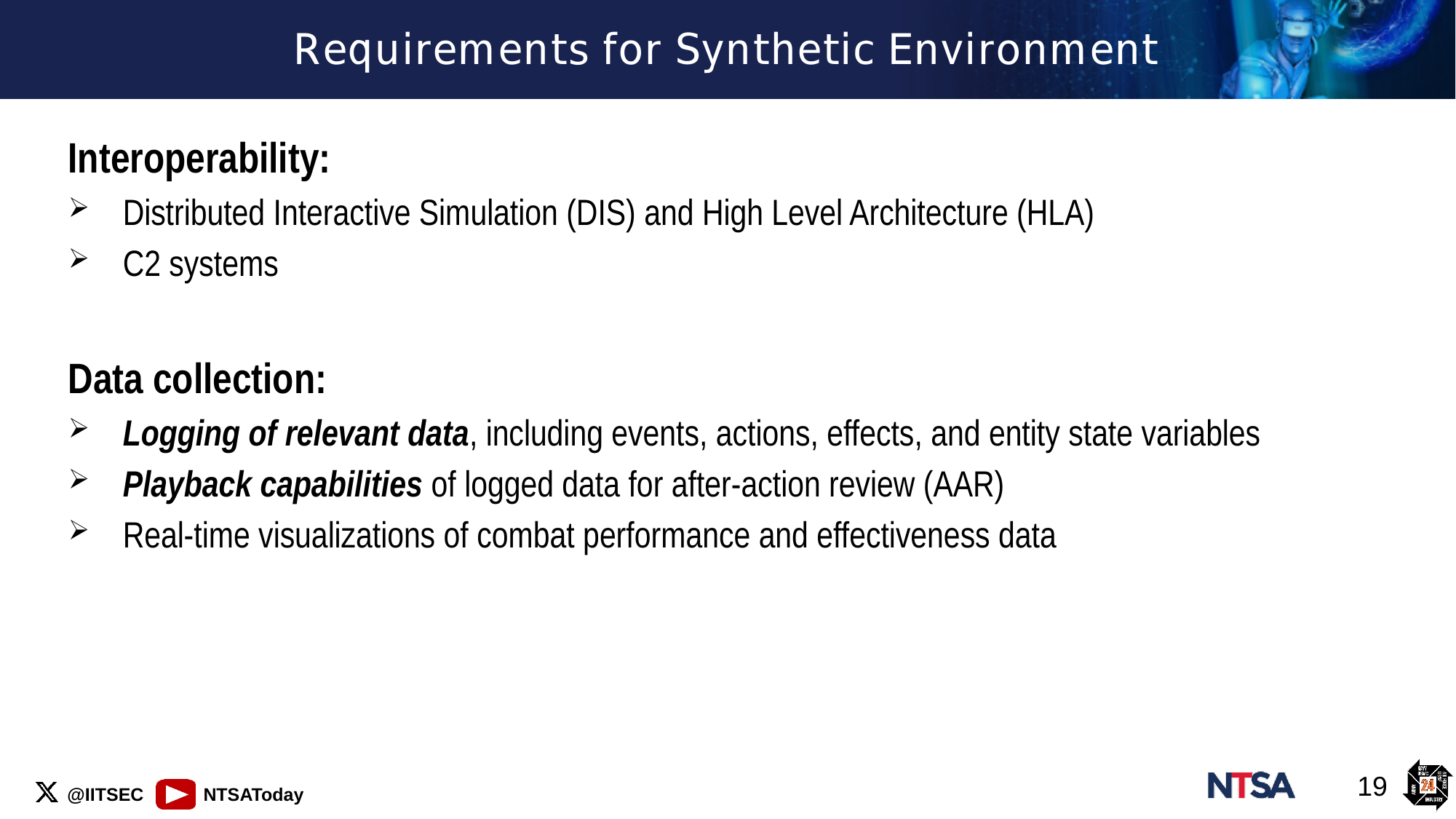

# Requirements for Synthetic Environment
Interoperability:
Distributed Interactive Simulation (DIS) and High Level Architecture (HLA)
C2 systems

Data collection:
Logging of relevant data, including events, actions, effects, and entity state variables
Playback capabilities of logged data for after-action review (AAR)
Real-time visualizations of combat performance and effectiveness data
19